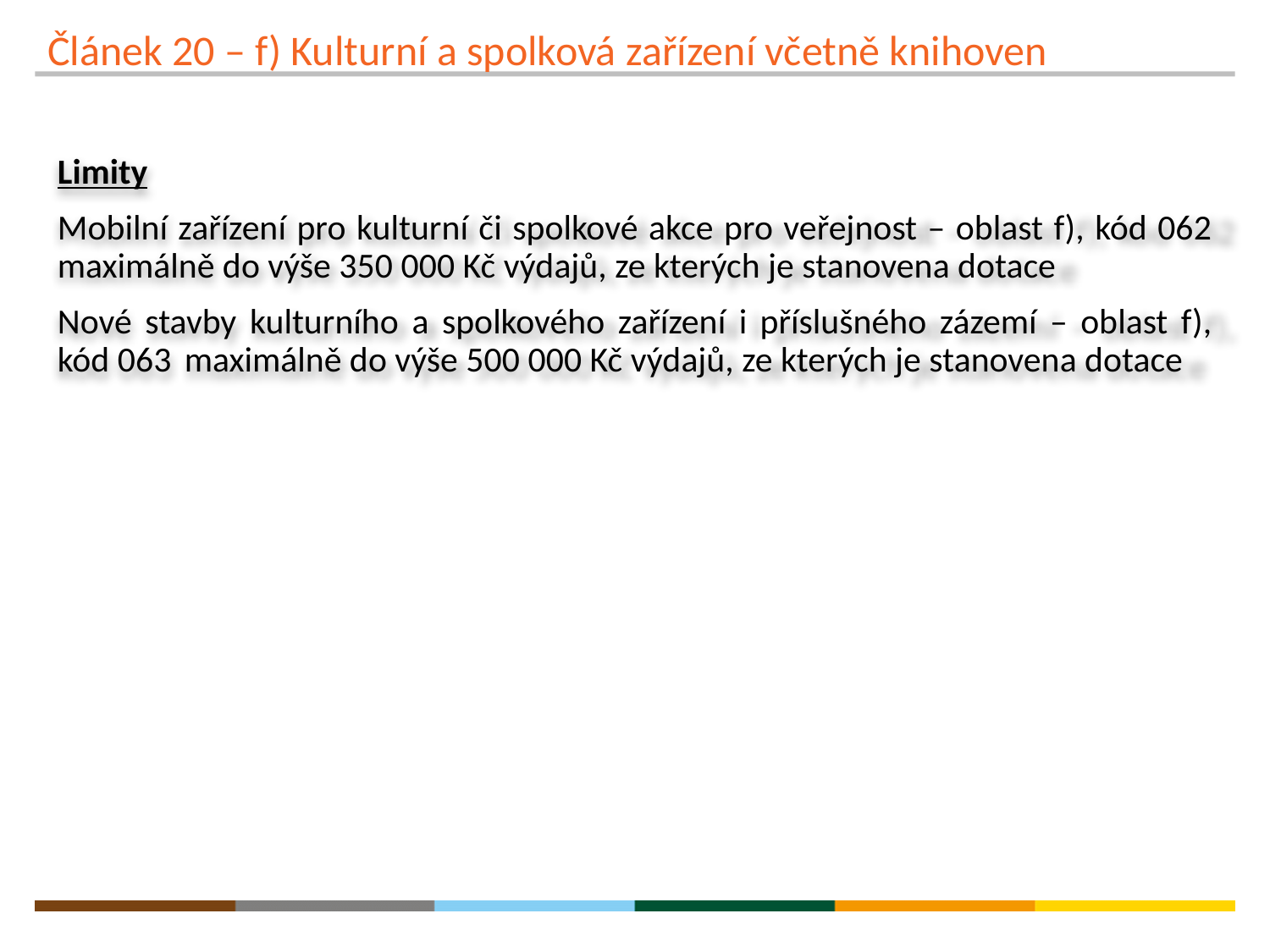

# Článek 20 – f) Kulturní a spolková zařízení včetně knihoven

Limity
Mobilní zařízení pro kulturní či spolkové akce pro veřejnost – oblast f), kód 062 maximálně do výše 350 000 Kč výdajů, ze kterých je stanovena dotace
Nové stavby kulturního a spolkového zařízení i příslušného zázemí – oblast f), kód 063 	maximálně do výše 500 000 Kč výdajů, ze kterých je stanovena dotace